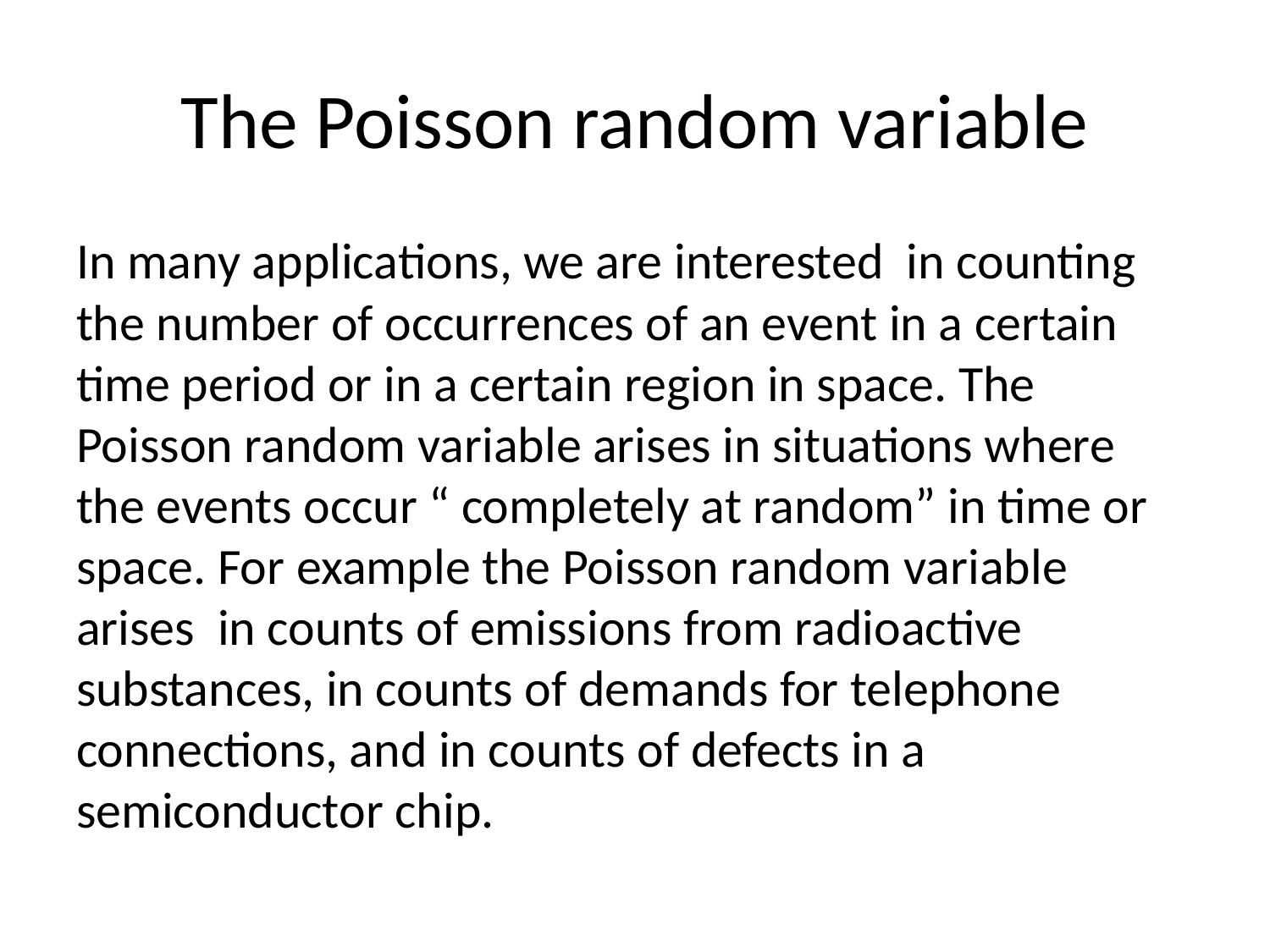

# The Poisson random variable
In many applications, we are interested  in counting the number of occurrences of an event in a certain time period or in a certain region in space. The Poisson random variable arises in situations where the events occur “ completely at random” in time or space. For example the Poisson random variable arises  in counts of emissions from radioactive substances, in counts of demands for telephone connections, and in counts of defects in a semiconductor chip.